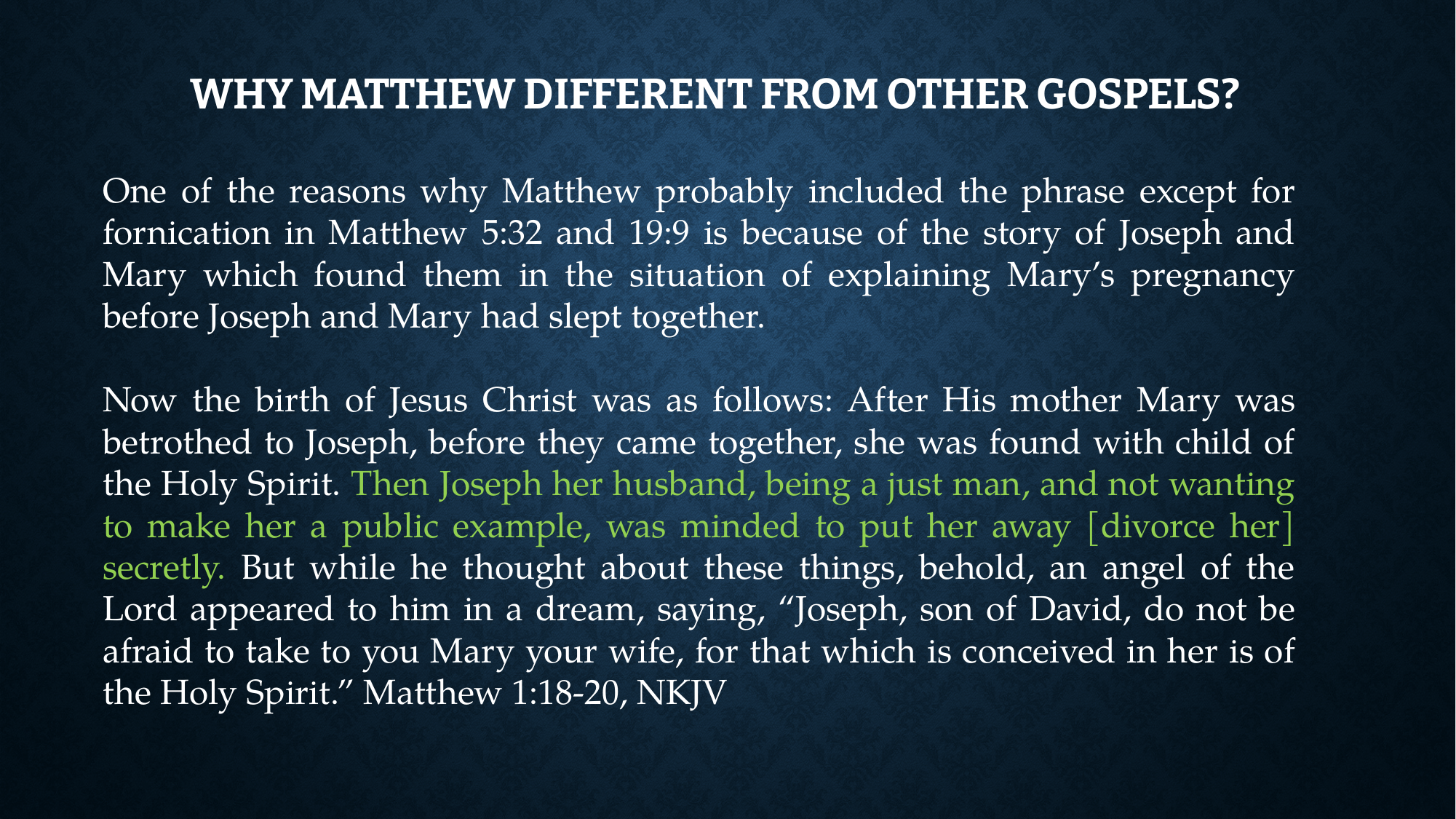

# Why Matthew different from other gospels?
One of the reasons why Matthew probably included the phrase except for fornication in Matthew 5:32 and 19:9 is because of the story of Joseph and Mary which found them in the situation of explaining Mary’s pregnancy before Joseph and Mary had slept together.

Now the birth of Jesus Christ was as follows: After His mother Mary was betrothed to Joseph, before they came together, she was found with child of the Holy Spirit. Then Joseph her husband, being a just man, and not wanting to make her a public example, was minded to put her away [divorce her] secretly. But while he thought about these things, behold, an angel of the Lord appeared to him in a dream, saying, “Joseph, son of David, do not be afraid to take to you Mary your wife, for that which is conceived in her is of the Holy Spirit.” Matthew 1:18-20, NKJV